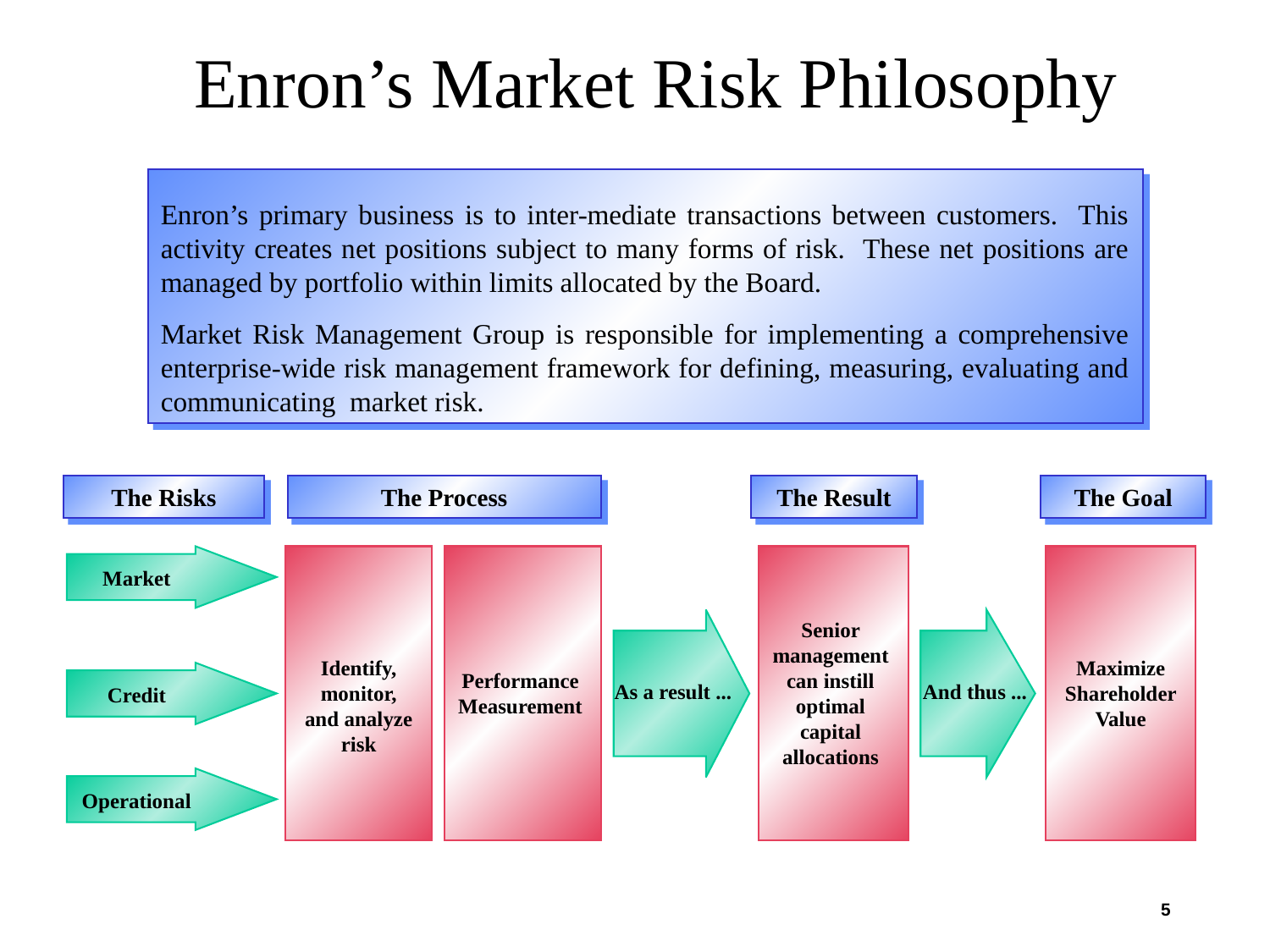

# Enron’s Market Risk Philosophy

Enron’s primary business is to inter-mediate transactions between customers.  This activity creates net positions subject to many forms of risk.  These net positions are managed by portfolio within limits allocated by the Board.
Market Risk Management Group is responsible for implementing a comprehensive enterprise-wide risk management framework for defining, measuring, evaluating and communicating  market risk.
The Risks
The Process
The Result
The Goal

Market

Senior management can instill optimal capital allocations
Identify, monitor, and analyze risk
Maximize Shareholder Value
Performance Measurement

As a result ...
And thus ...
Credit

Operational